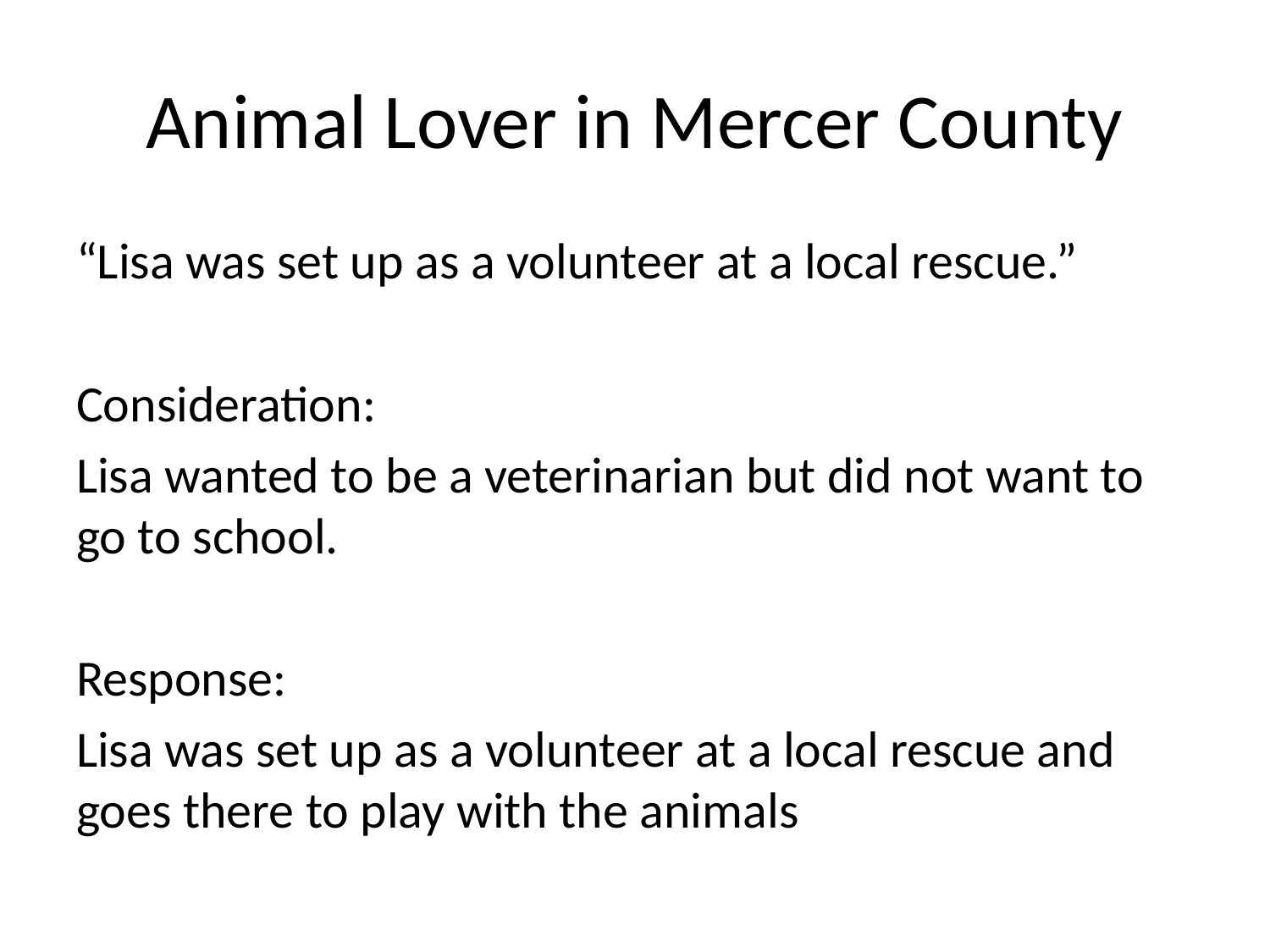

# Animal Lover in Mercer County
“Lisa was set up as a volunteer at a local rescue.”

Consideration:
Lisa wanted to be a veterinarian but did not want to go to school.

Response:
Lisa was set up as a volunteer at a local rescue and goes there to play with the animals